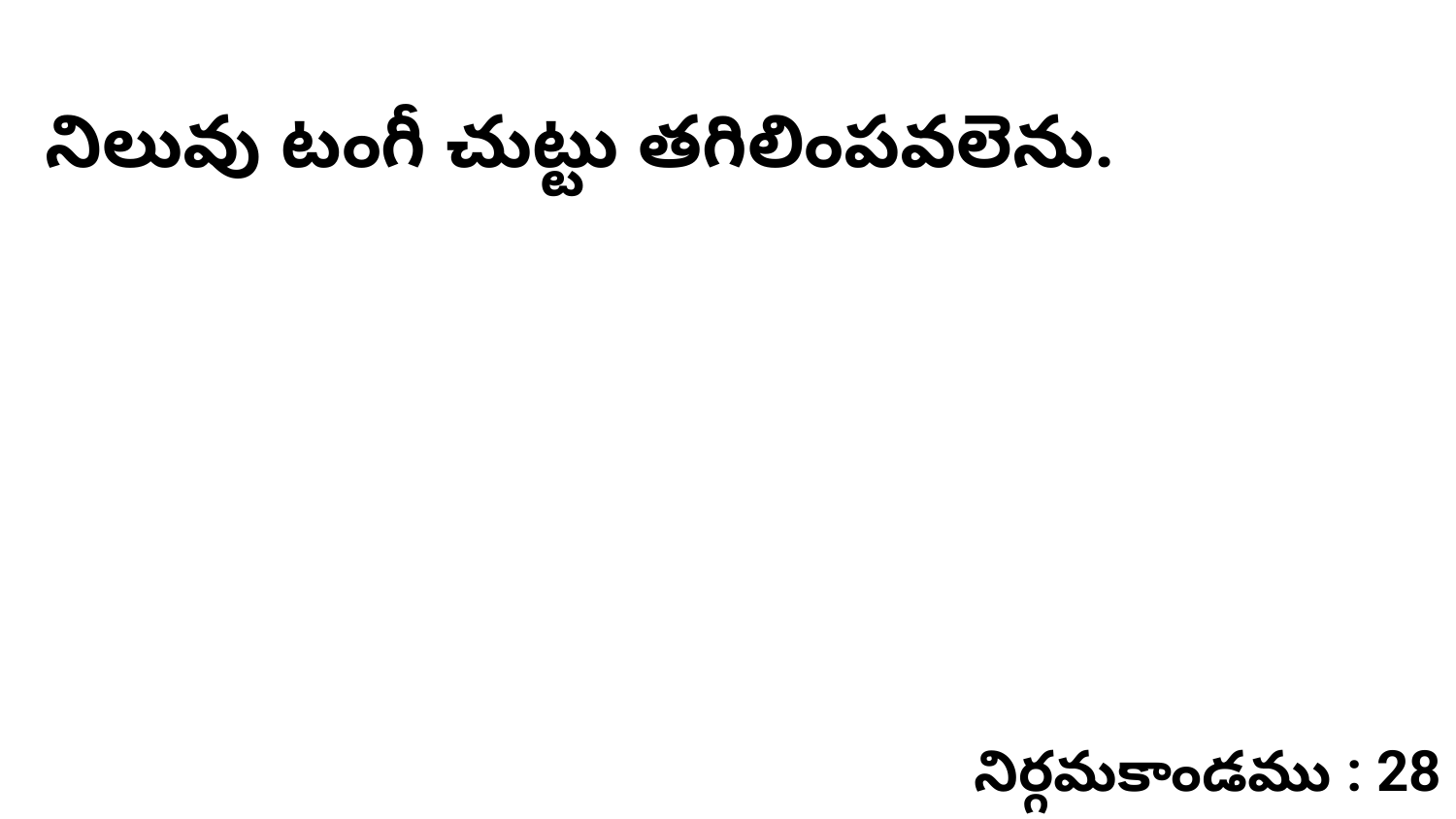

నిలువు టంగీ చుట్టు తగిలింపవలెను.
నిర్గమకాండము : 28